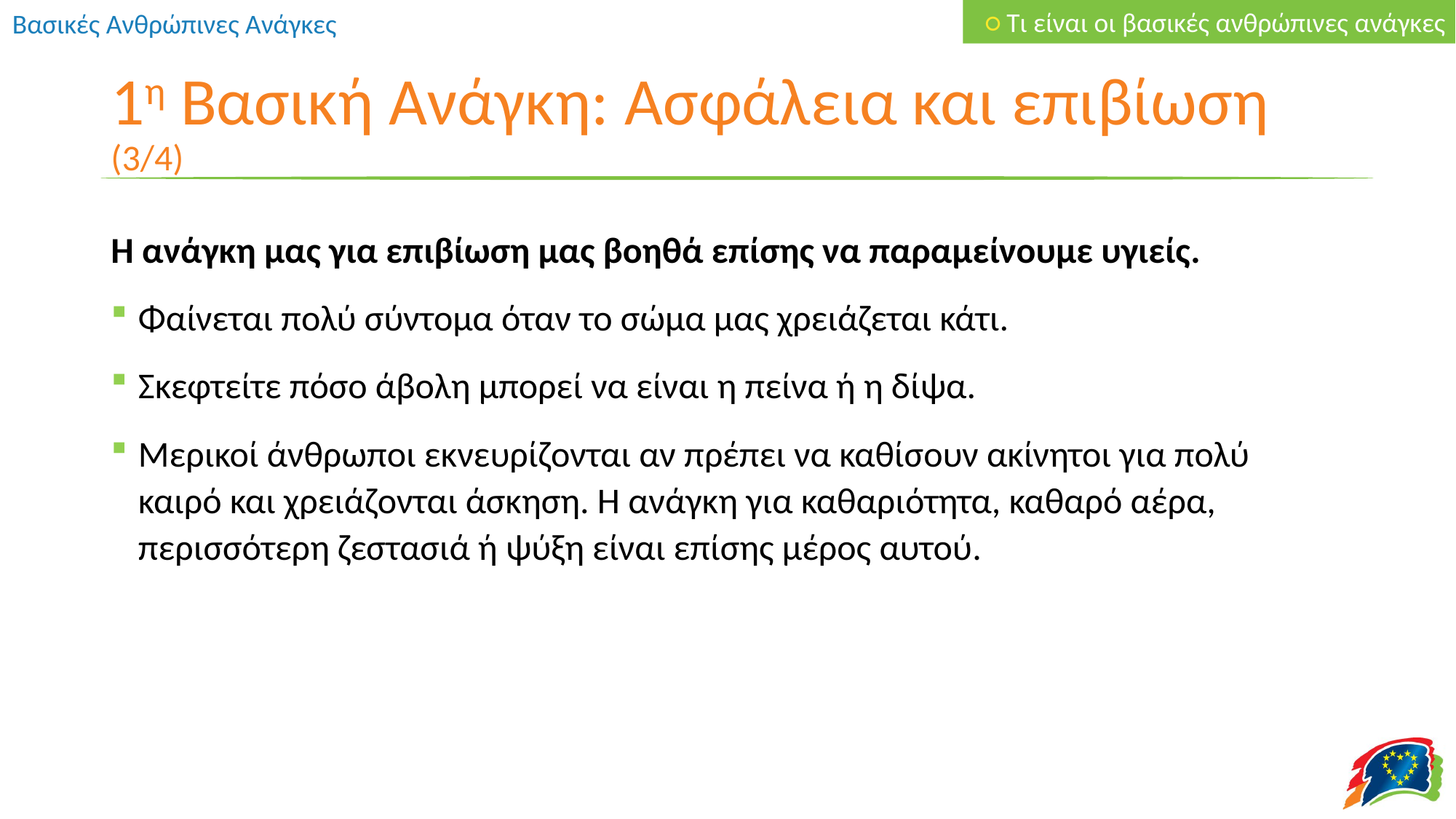

○ Τι είναι οι βασικές ανθρώπινες ανάγκες
# 1η Βασική Ανάγκη: Ασφάλεια και επιβίωση   (3/4)
Η ανάγκη μας για επιβίωση μας βοηθά επίσης να παραμείνουμε υγιείς.
Φαίνεται πολύ σύντομα όταν το σώμα μας χρειάζεται κάτι.
Σκεφτείτε πόσο άβολη μπορεί να είναι η πείνα ή η δίψα.
Μερικοί άνθρωποι εκνευρίζονται αν πρέπει να καθίσουν ακίνητοι για πολύ καιρό και χρειάζονται άσκηση. Η ανάγκη για καθαριότητα, καθαρό αέρα, περισσότερη ζεστασιά ή ψύξη είναι επίσης μέρος αυτού.